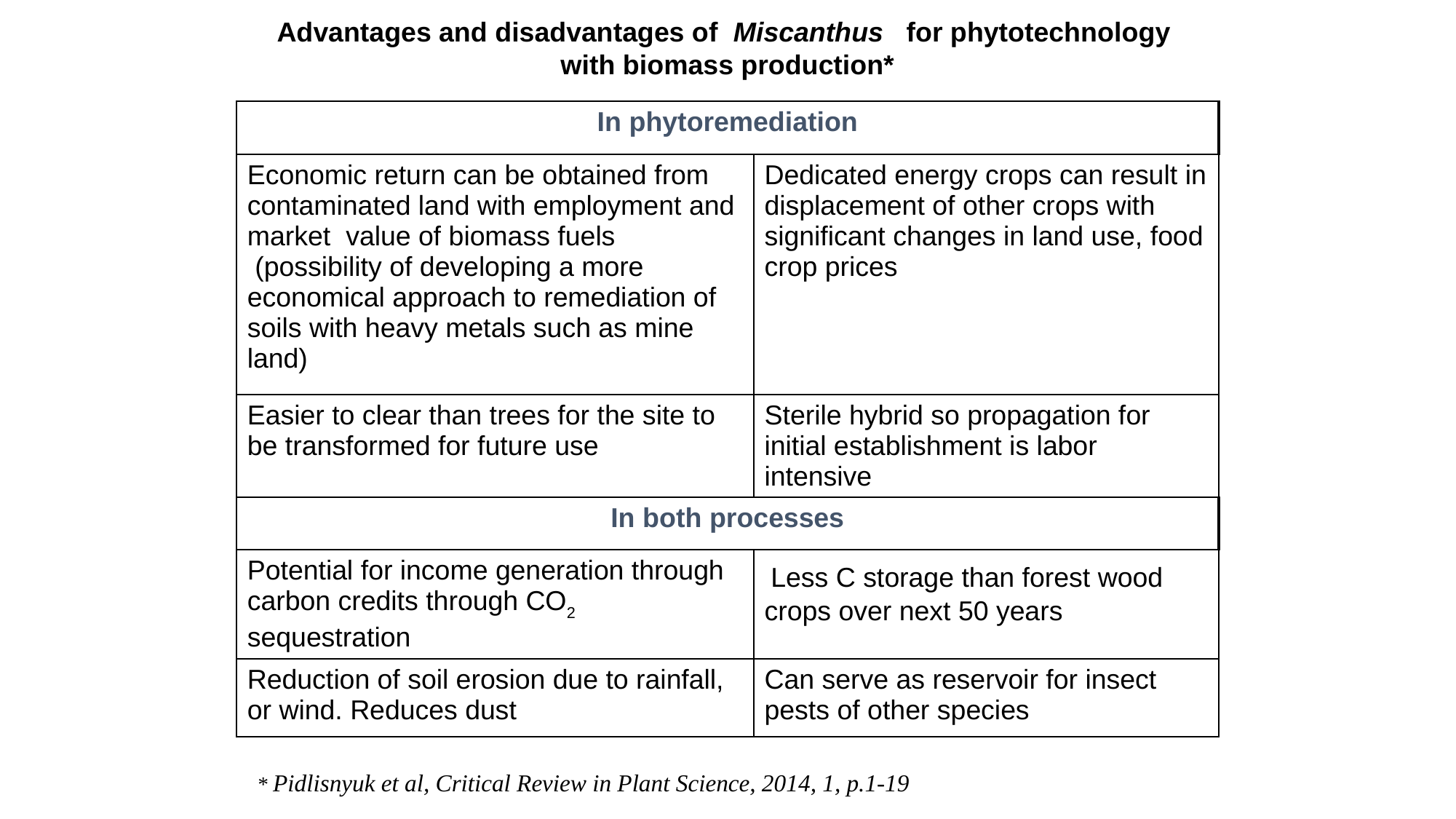

Advantages and disadvantages of  Miscanthus   for phytotechnology
with biomass production*

| In phytoremediation |  |
| --- | --- |
| Economic return can be obtained from contaminated land with employment and market value of biomass fuels (possibility of developing a more economical approach to remediation of soils with heavy metals such as mine land) | Dedicated energy crops can result in displacement of other crops with significant changes in land use, food crop prices |
| Easier to clear than trees for the site to be transformed for future use | Sterile hybrid so propagation for initial establishment is labor intensive |
| In both processes |  |
| Potential for income generation through carbon credits through CO2 sequestration | Less C storage than forest wood crops over next 50 years |
| Reduction of soil erosion due to rainfall, or wind. Reduces dust | Can serve as reservoir for insect pests of other species |
* Pidlisnyuk et al, Critical Review in Plant Science, 2014, 1, p.1-19